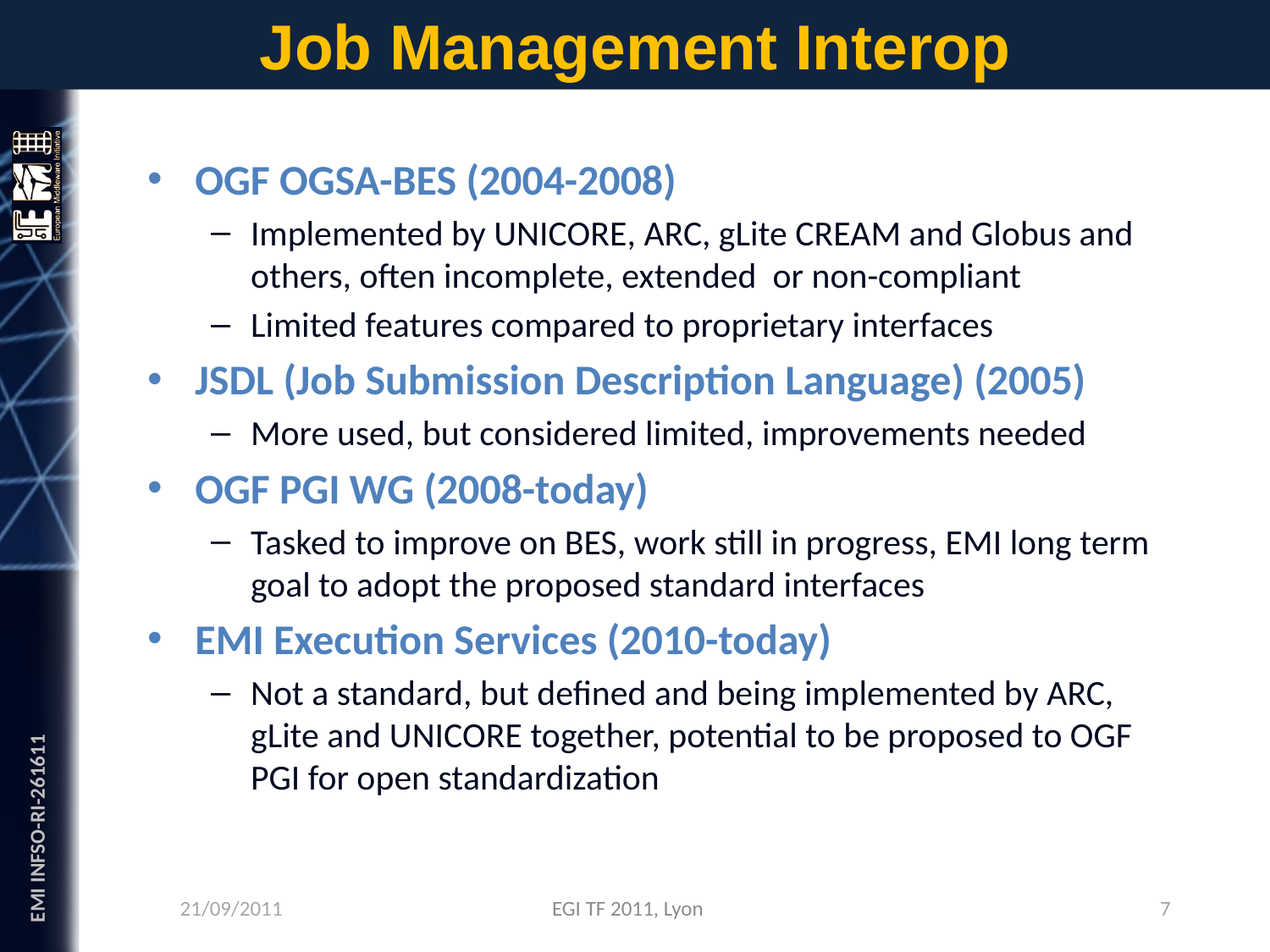

# Job Management Interop
OGF OGSA-BES (2004-2008)
Implemented by UNICORE, ARC, gLite CREAM and Globus and others, often incomplete, extended  or non-compliant
Limited features compared to proprietary interfaces
JSDL (Job Submission Description Language) (2005)
More used, but considered limited, improvements needed
OGF PGI WG (2008-today)
Tasked to improve on BES, work still in progress, EMI long term goal to adopt the proposed standard interfaces
EMI Execution Services (2010-today)
Not a standard, but defined and being implemented by ARC, gLite and UNICORE together, potential to be proposed to OGF PGI for open standardization

21/09/2011
7
EGI TF 2011, Lyon